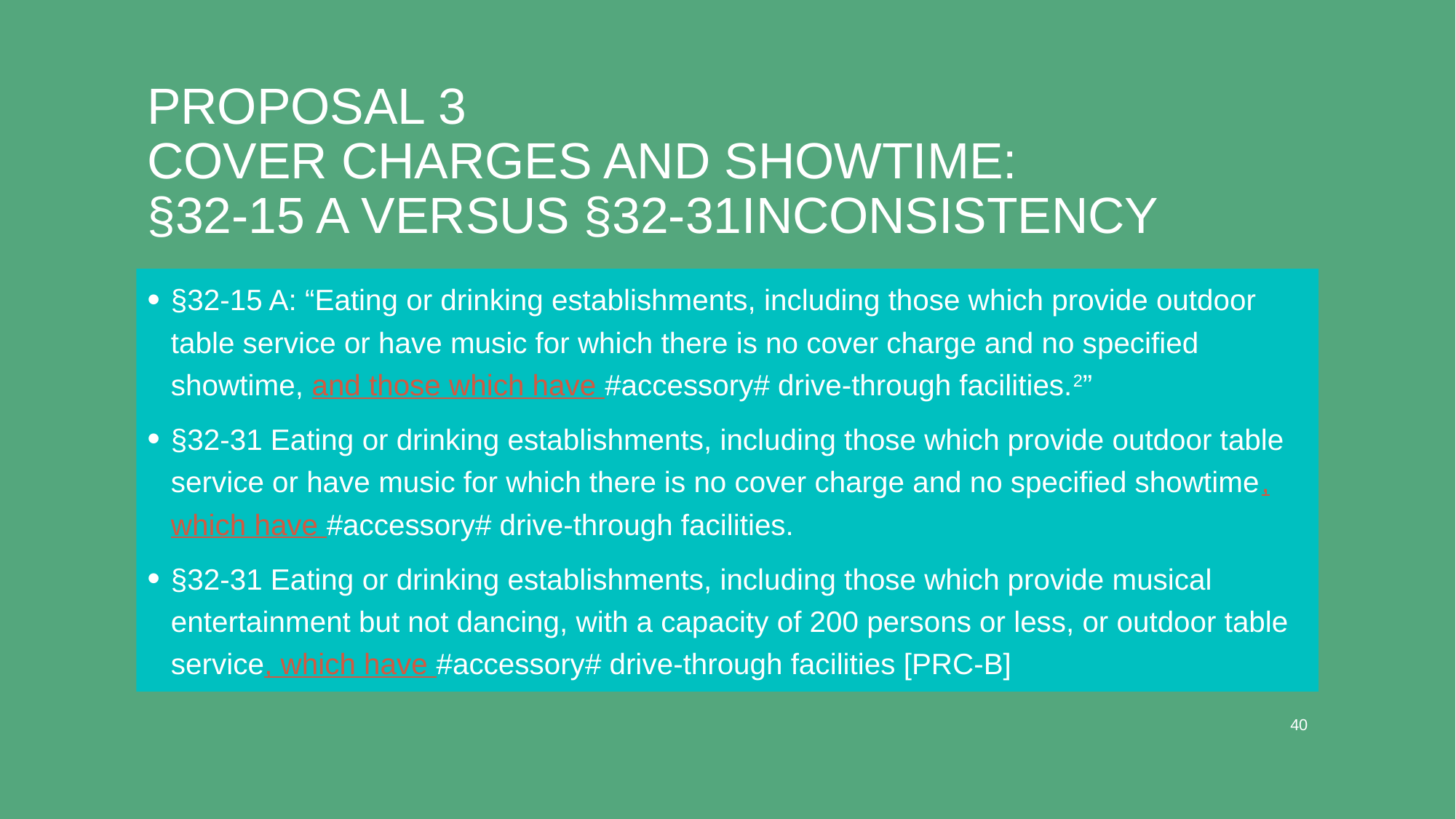

# Proposal 3 Cover charges and Showtime: §32-15 A Versus §32-31Inconsistency
§32-15 A: “Eating or drinking establishments, including those which provide outdoor table service or have music for which there is no cover charge and no specified showtime, and those which have #accessory# drive-through facilities.2”
§32-31 Eating or drinking establishments, including those which provide outdoor table service or have music for which there is no cover charge and no specified showtime, which have #accessory# drive-through facilities.
§32-31 Eating or drinking establishments, including those which provide musical entertainment but not dancing, with a capacity of 200 persons or less, or outdoor table service, which have #accessory# drive-through facilities [PRC-B]

40